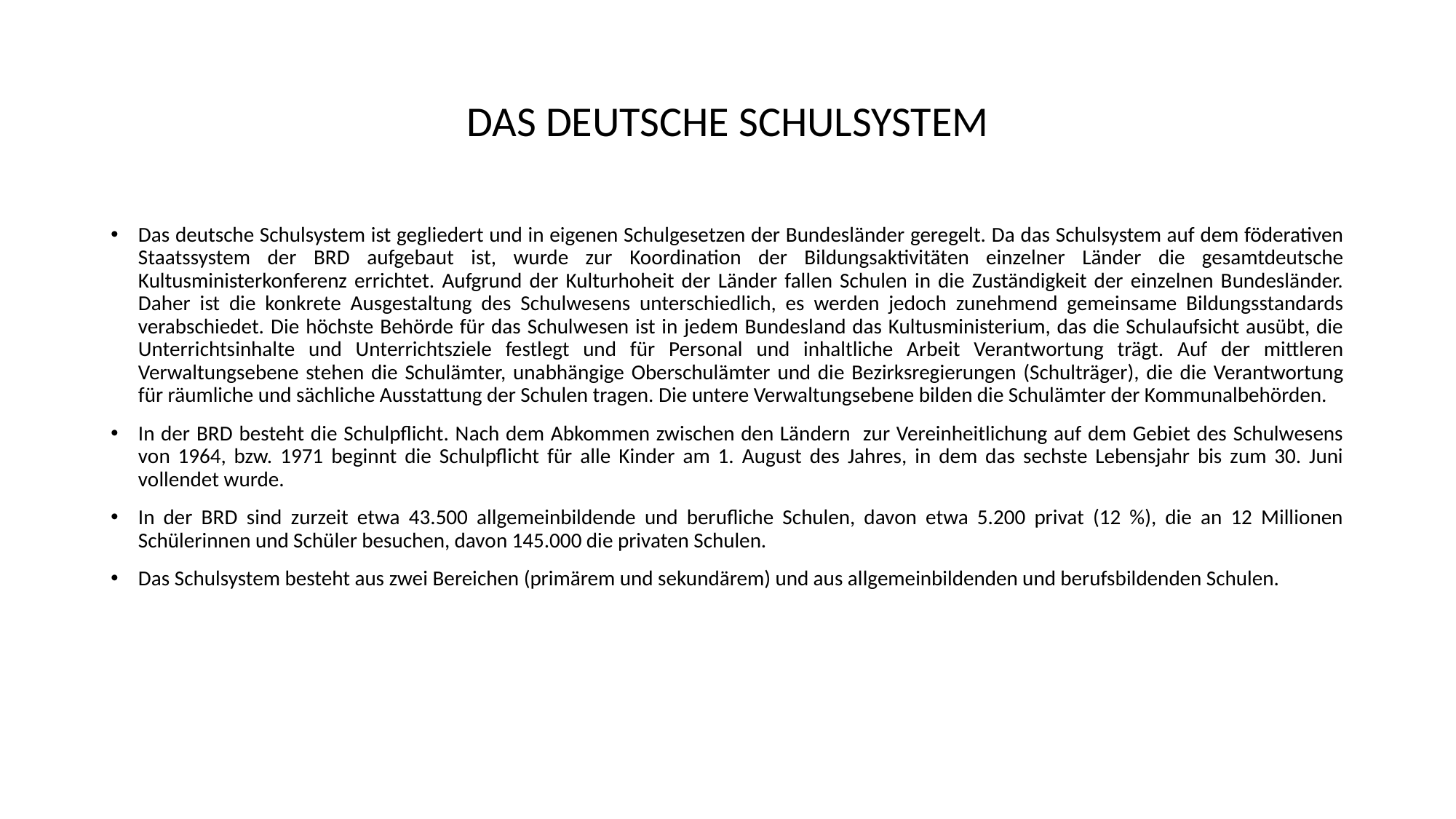

# DAS DEUTSCHE SCHULSYSTEM
Das deutsche Schulsystem ist gegliedert und in eigenen Schulgesetzen der Bundesländer geregelt. Da das Schulsystem auf dem föderativen Staatssystem der BRD aufgebaut ist, wurde zur Koordination der Bildungsaktivitäten einzelner Länder die gesamtdeutsche Kultusministerkonferenz errichtet. Aufgrund der Kulturhoheit der Länder fallen Schulen in die Zuständigkeit der einzelnen Bundesländer. Daher ist die konkrete Ausgestaltung des Schulwesens unterschiedlich, es werden jedoch zunehmend gemeinsame Bildungsstandards verabschiedet. Die höchste Behörde für das Schulwesen ist in jedem Bundesland das Kultusministerium, das die Schulaufsicht ausübt, die Unterrichtsinhalte und Unterrichtsziele festlegt und für Personal und inhaltliche Arbeit Verantwortung trägt. Auf der mittleren Verwaltungsebene stehen die Schulämter, unabhängige Oberschulämter und die Bezirksregierungen (Schulträger), die die Verantwortung für räumliche und sächliche Ausstattung der Schulen tragen. Die untere Verwaltungsebene bilden die Schulämter der Kommunalbehörden.
In der BRD besteht die Schulpflicht. Nach dem Abkommen zwischen den Ländern  zur Vereinheitlichung auf dem Gebiet des Schulwesens von 1964, bzw. 1971 beginnt die Schulpflicht für alle Kinder am 1. August des Jahres, in dem das sechste Lebensjahr bis zum 30. Juni vollendet wurde.
In der BRD sind zurzeit etwa 43.500 allgemeinbildende und berufliche Schulen, davon etwa 5.200 privat (12 %), die an 12 Millionen Schülerinnen und Schüler besuchen, davon 145.000 die privaten Schulen.
Das Schulsystem besteht aus zwei Bereichen (primärem und sekundärem) und aus allgemeinbildenden und berufsbildenden Schulen.